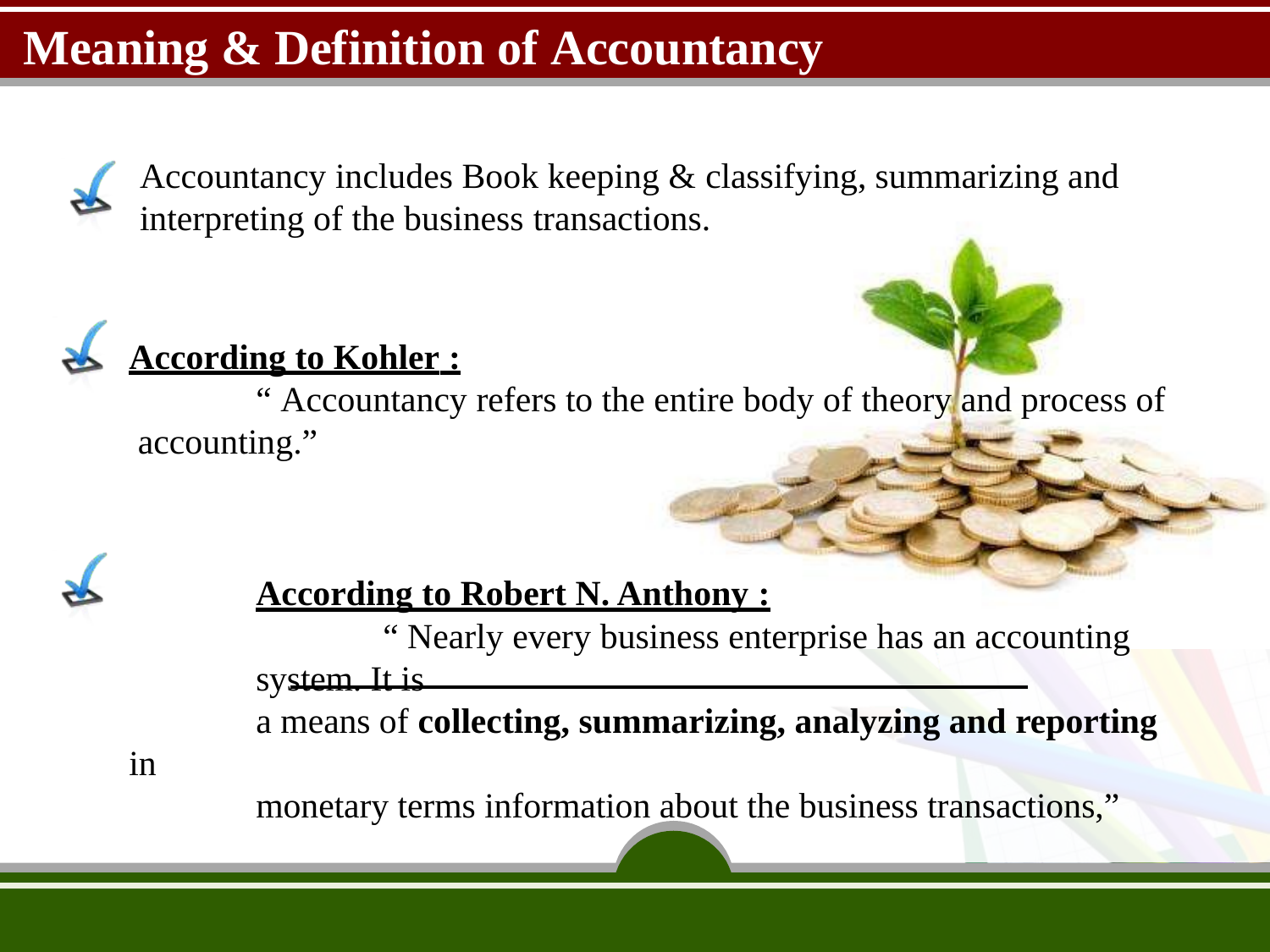

# Meaning & Definition of Accountancy
Accountancy includes Book keeping & classifying, summarizing and
interpreting of the business transactions.

According to Kohler :
“ Accountancy refers to the entire body of theory and process of  accounting.”

According to Robert N. Anthony :
“ Nearly every business enterprise has an accounting system. It is
a means of collecting, summarizing, analyzing and reporting in
monetary terms information about the business transactions,”